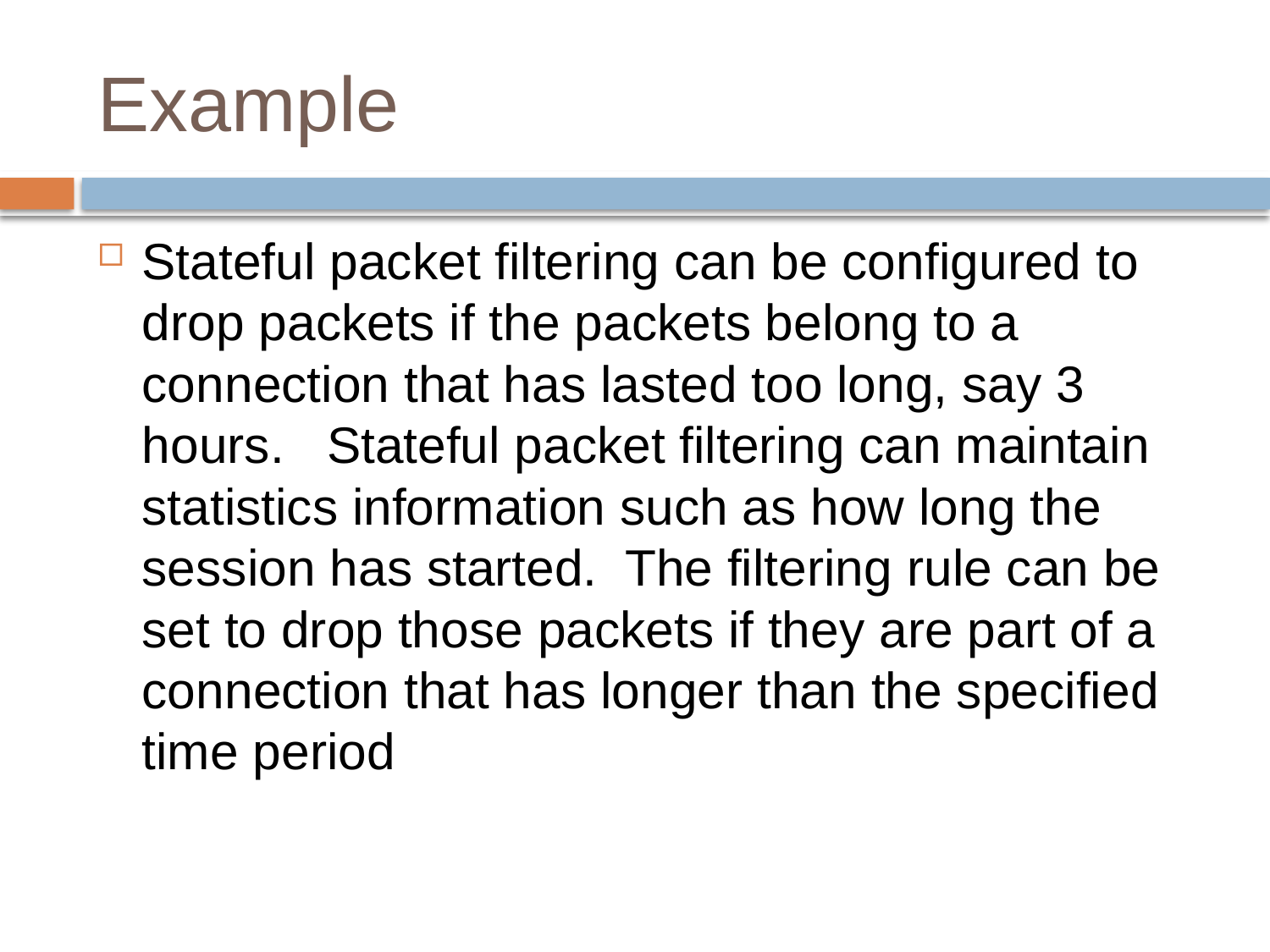

# Example
Stateful packet filtering can be configured to drop packets if the packets belong to a connection that has lasted too long, say 3 hours.   Stateful packet filtering can maintain statistics information such as how long the session has started.  The filtering rule can be set to drop those packets if they are part of a connection that has longer than the specified time period